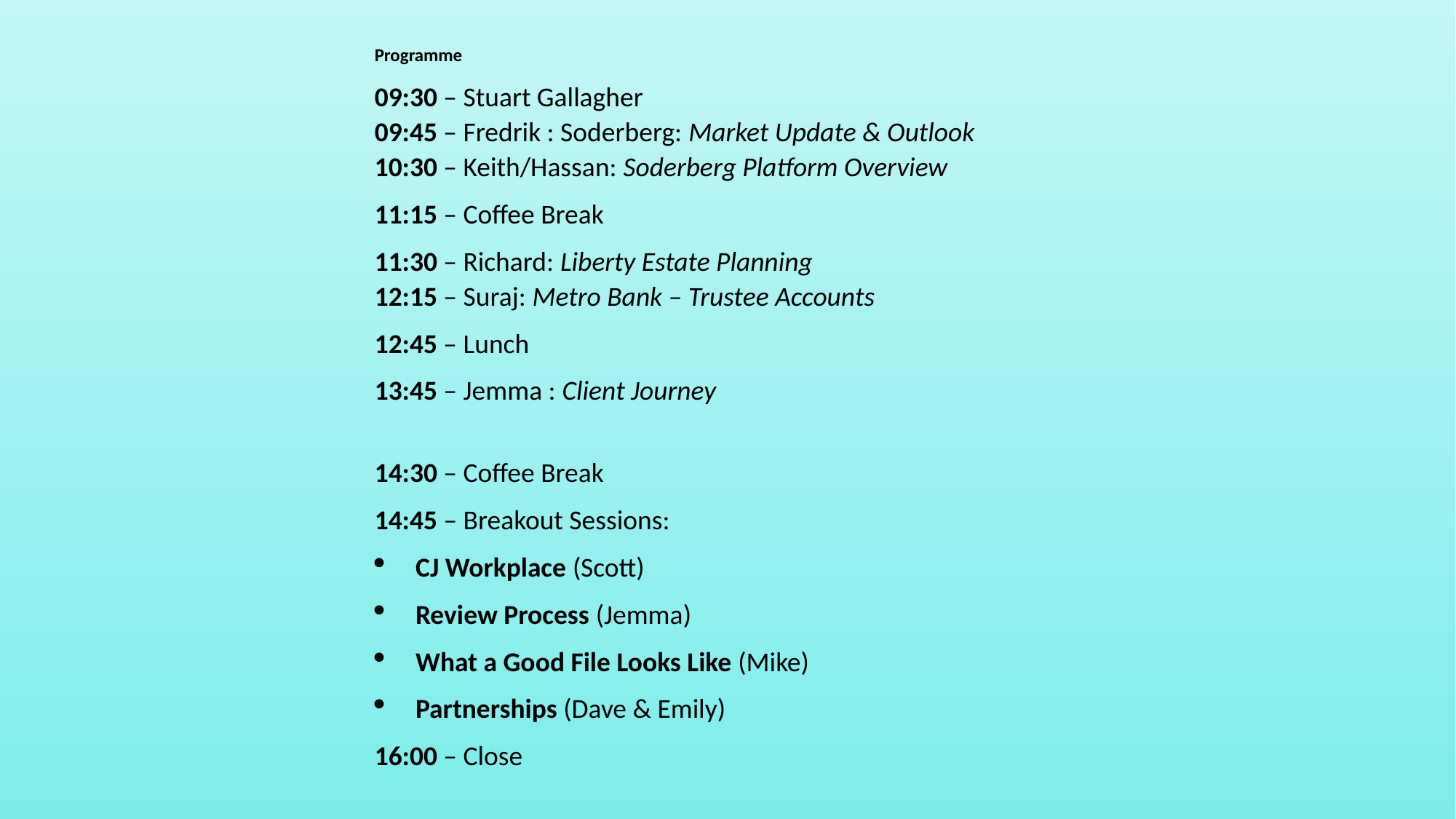

Programme
09:30 – Stuart Gallagher
09:45 – Fredrik : Soderberg: Market Update & Outlook
10:30 – Keith/Hassan: Soderberg Platform Overview
11:15 – Coffee Break
11:30 – Richard: Liberty Estate Planning
12:15 – Suraj: Metro Bank – Trustee Accounts
12:45 – Lunch
13:45 – Jemma : Client Journey
14:30 – Coffee Break
14:45 – Breakout Sessions:
CJ Workplace (Scott)
Review Process (Jemma)
What a Good File Looks Like (Mike)
Partnerships (Dave & Emily)
16:00 – Close